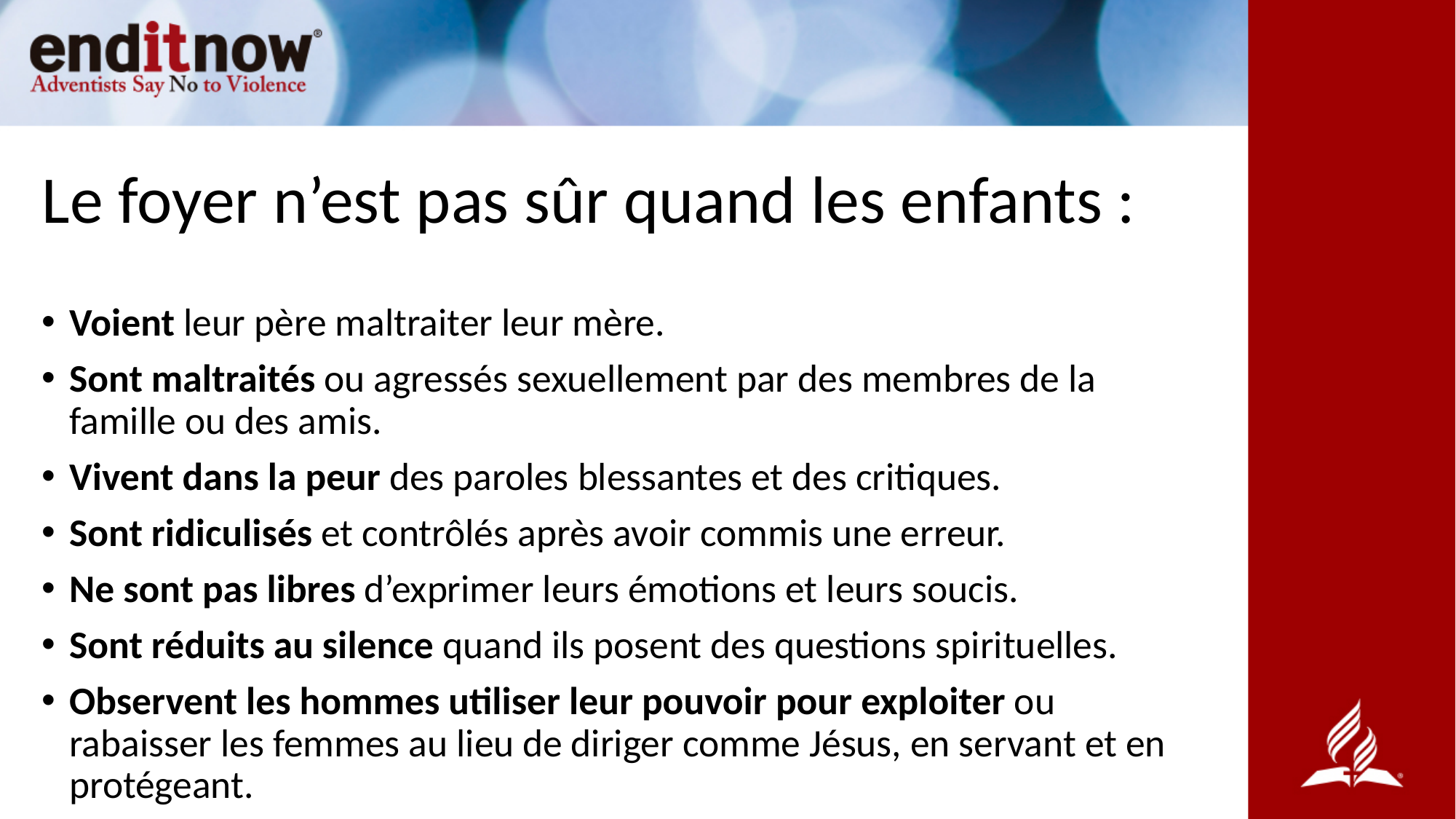

# Le foyer n’est pas sûr quand les enfants :
Voient leur père maltraiter leur mère.
Sont maltraités ou agressés sexuellement par des membres de la famille ou des amis.
Vivent dans la peur des paroles blessantes et des critiques.
Sont ridiculisés et contrôlés après avoir commis une erreur.
Ne sont pas libres d’exprimer leurs émotions et leurs soucis.
Sont réduits au silence quand ils posent des questions spirituelles.
Observent les hommes utiliser leur pouvoir pour exploiter ou rabaisser les femmes au lieu de diriger comme Jésus, en servant et en protégeant.